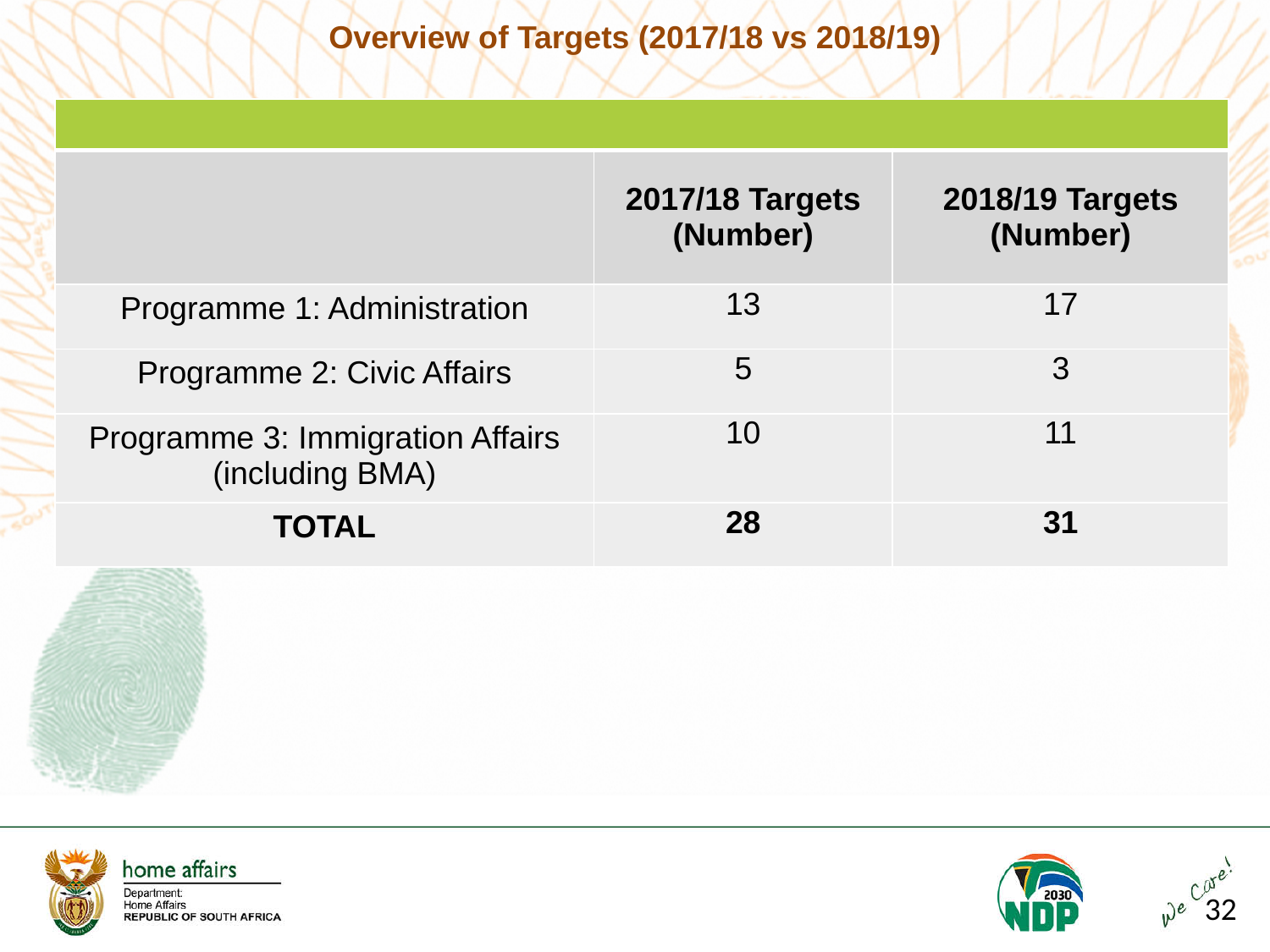

Overview of Targets (2017/18 vs 2018/19)
|  |  |  |
| --- | --- | --- |
|  | 2017/18 Targets (Number) | 2018/19 Targets (Number) |
| Programme 1: Administration | 13 | 17 |
| Programme 2: Civic Affairs | 5 | 3 |
| Programme 3: Immigration Affairs (including BMA) | 10 | 11 |
| TOTAL | 28 | 31 |
32